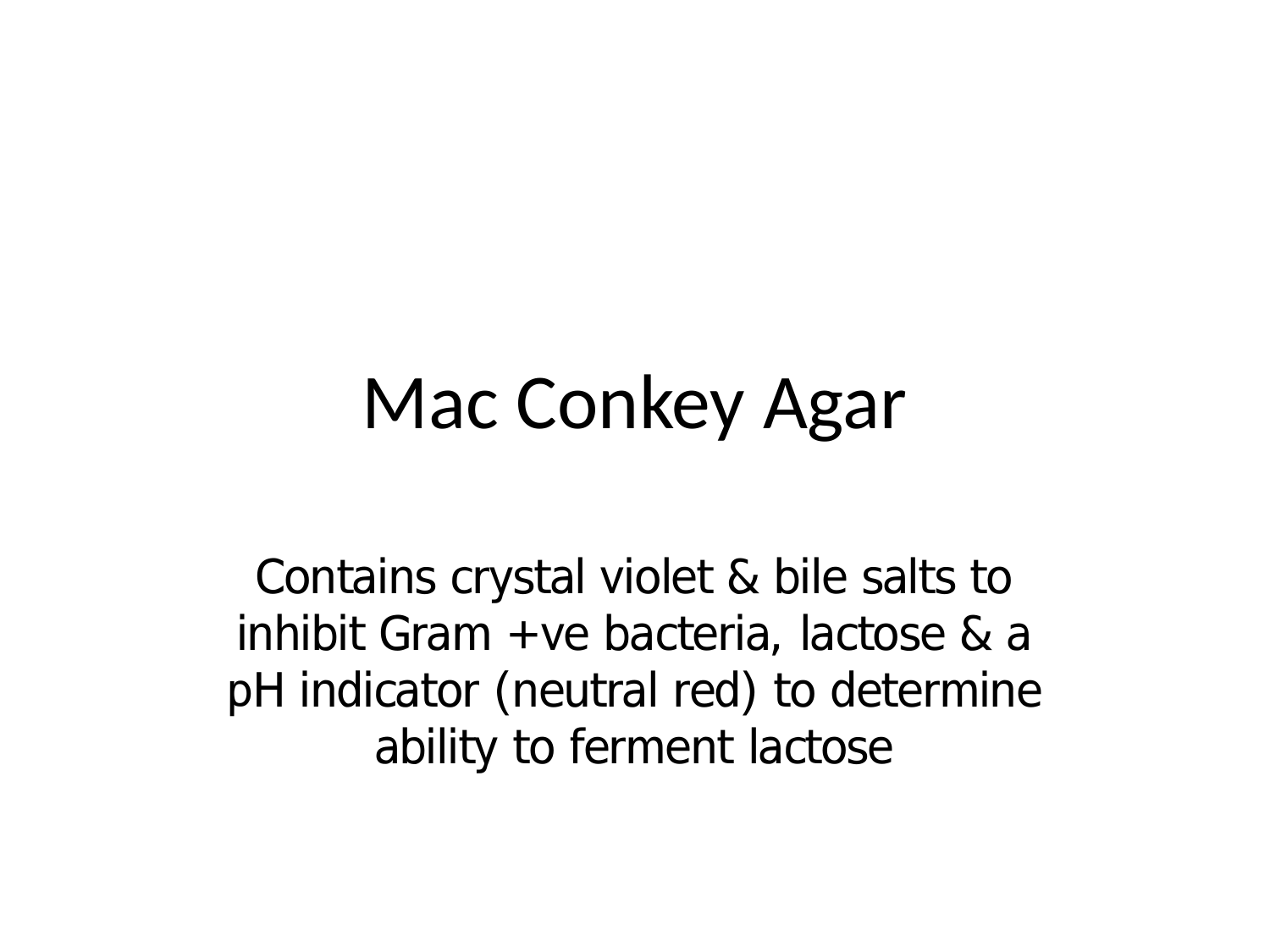

# Mac Conkey Agar
Contains crystal violet & bile salts to inhibit Gram +ve bacteria, lactose & a pH indicator (neutral red) to determine ability to ferment lactose